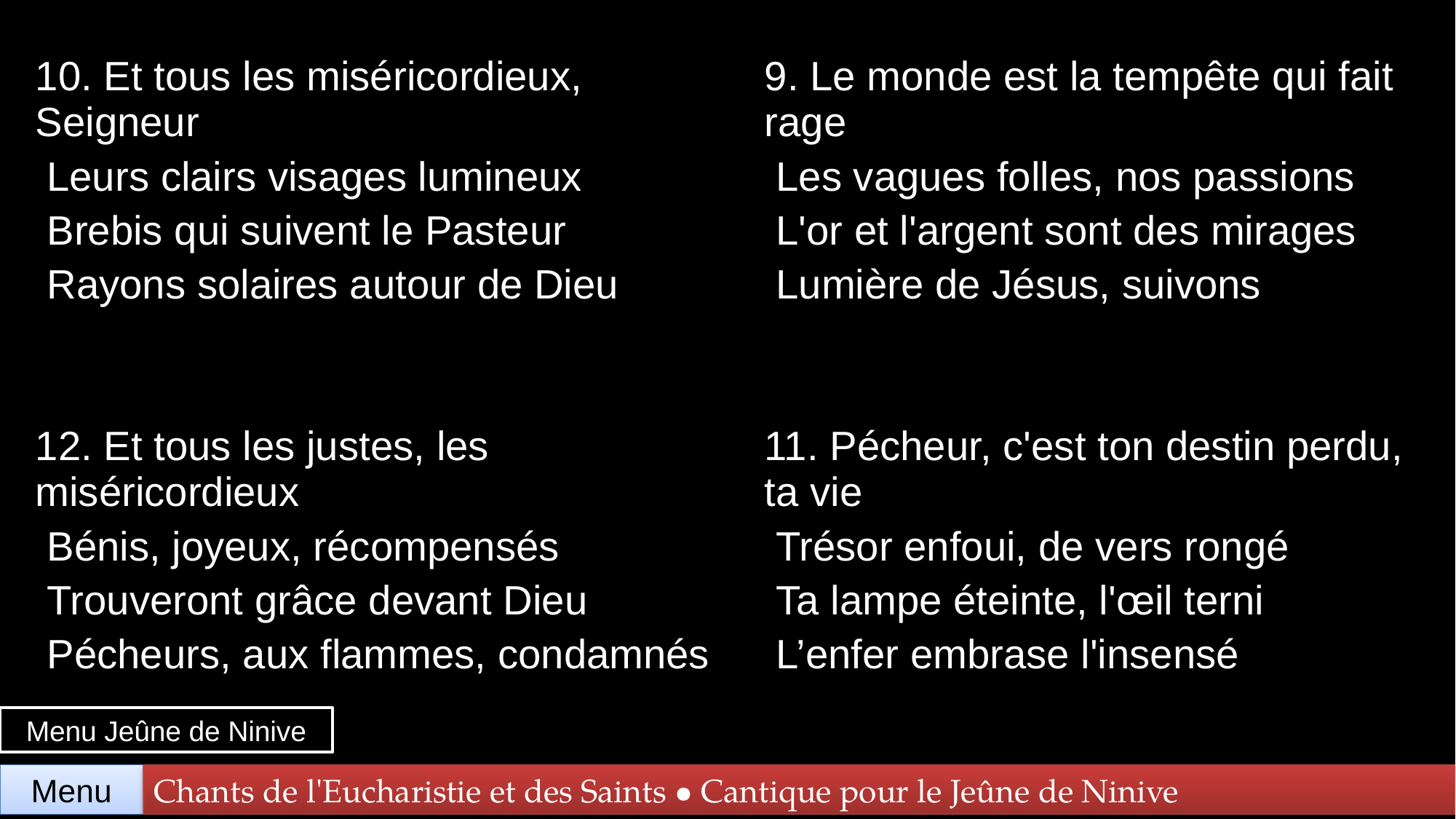

| 10. Et tous les miséricordieux, Seigneur Leurs clairs visages lumineux Brebis qui suivent le Pasteur Rayons solaires autour de Dieu | 9. Le monde est la tempête qui fait rage Les vagues folles, nos passions L'or et l'argent sont des mirages Lumière de Jésus, suivons |
| --- | --- |
| 12. Et tous les justes, les miséricordieux Bénis, joyeux, récompensés Trouveront grâce devant Dieu Pécheurs, aux flammes, condamnés | 11. Pécheur, c'est ton destin perdu, ta vie Trésor enfoui, de vers rongé Ta lampe éteinte, l'œil terni L’enfer embrase l'insensé |

Menu Jeûne de Ninive
Menu
Chants de l'Eucharistie et des Saints • Cantique pour le Jeûne de Ninive